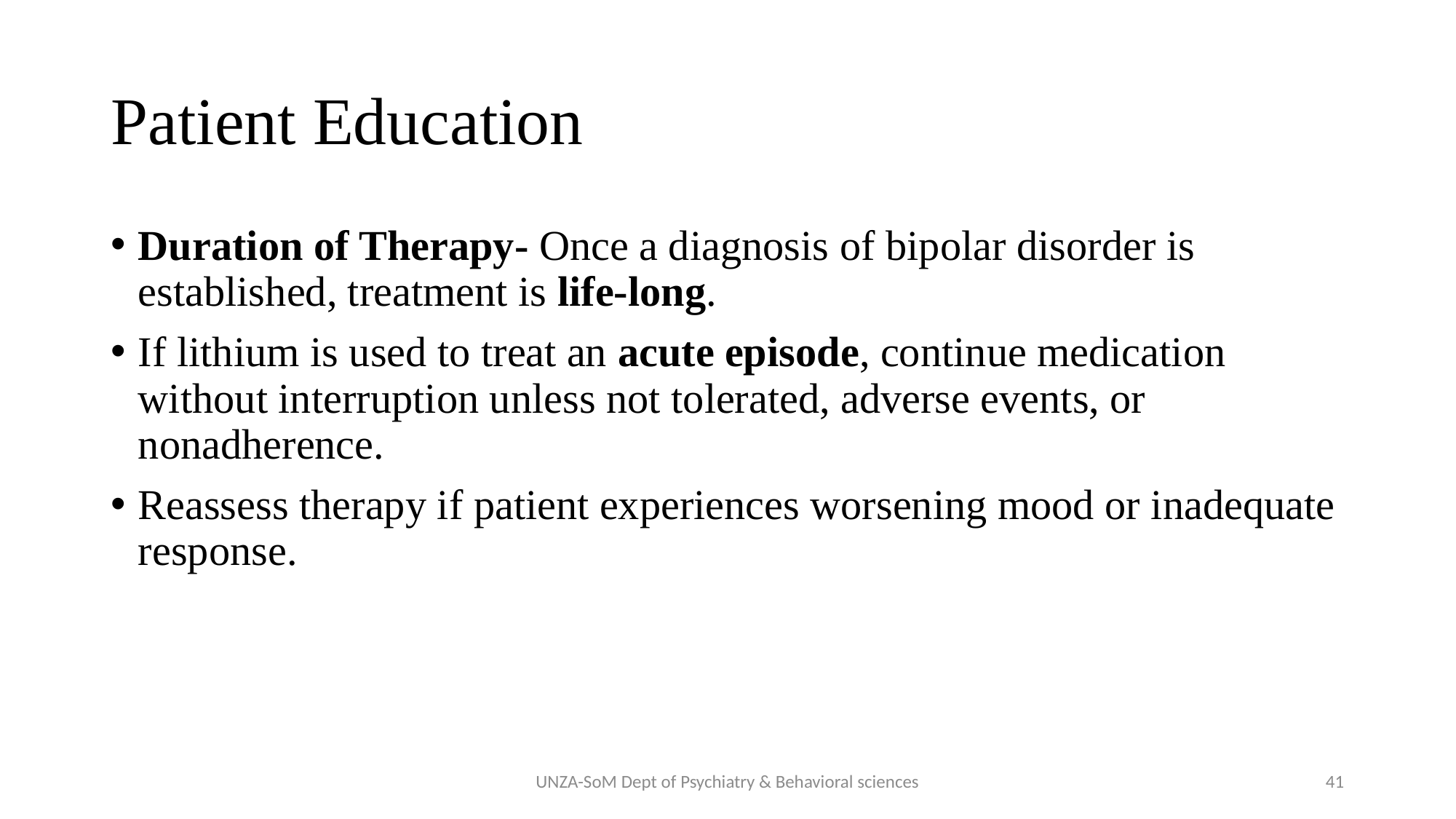

# Patient Education
Duration of Therapy- Once a diagnosis of bipolar disorder is established, treatment is life-long.
If lithium is used to treat an acute episode, continue medication without interruption unless not tolerated, adverse events, or nonadherence.
Reassess therapy if patient experiences worsening mood or inadequate response.
UNZA-SoM Dept of Psychiatry & Behavioral sciences
41